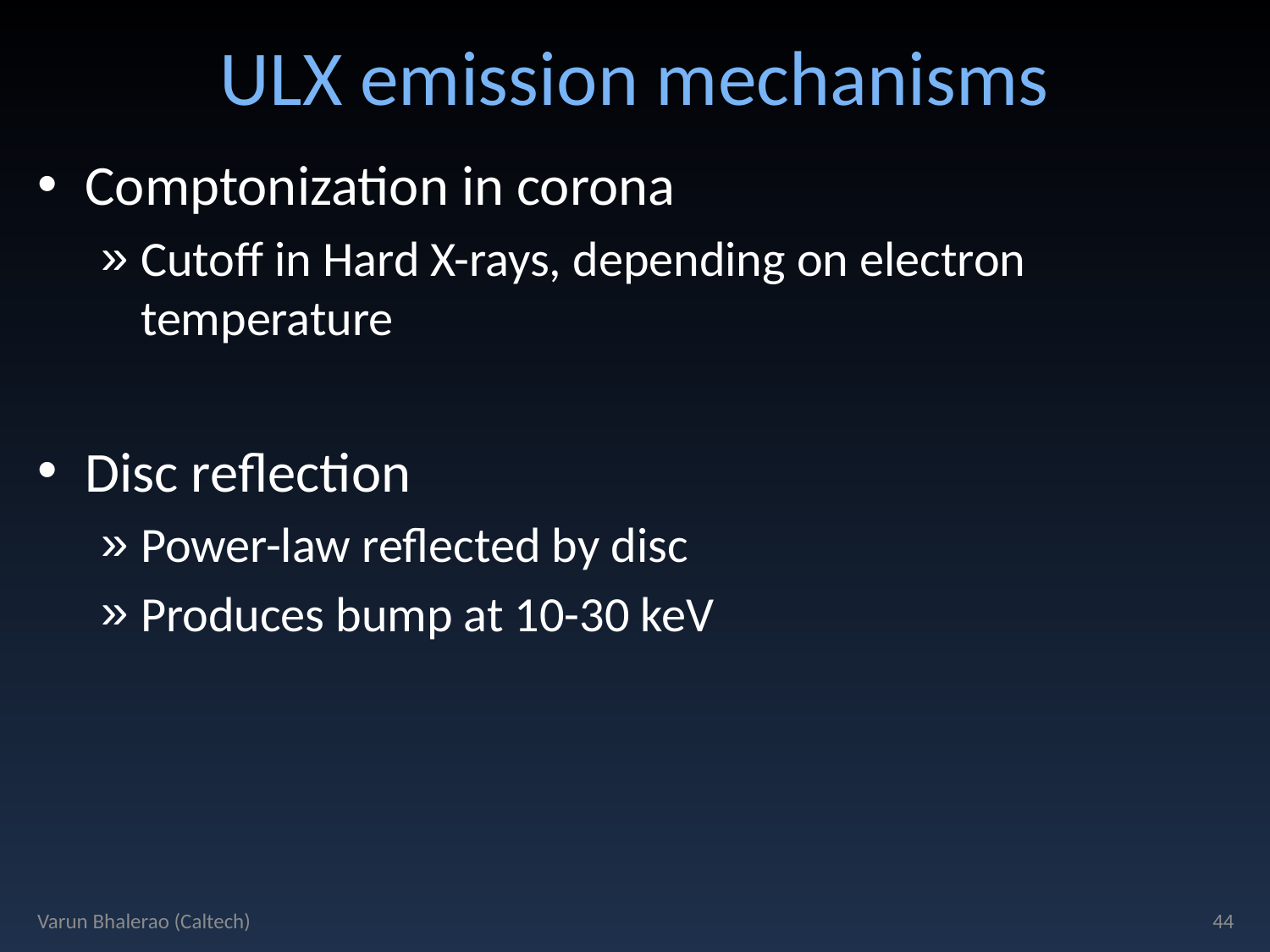

# ULX emission mechanisms
Comptonization in corona
Cutoff in Hard X-rays, depending on electron temperature

Disc reflection
Power-law reflected by disc
Produces bump at 10-30 keV
Varun Bhalerao (Caltech)
44